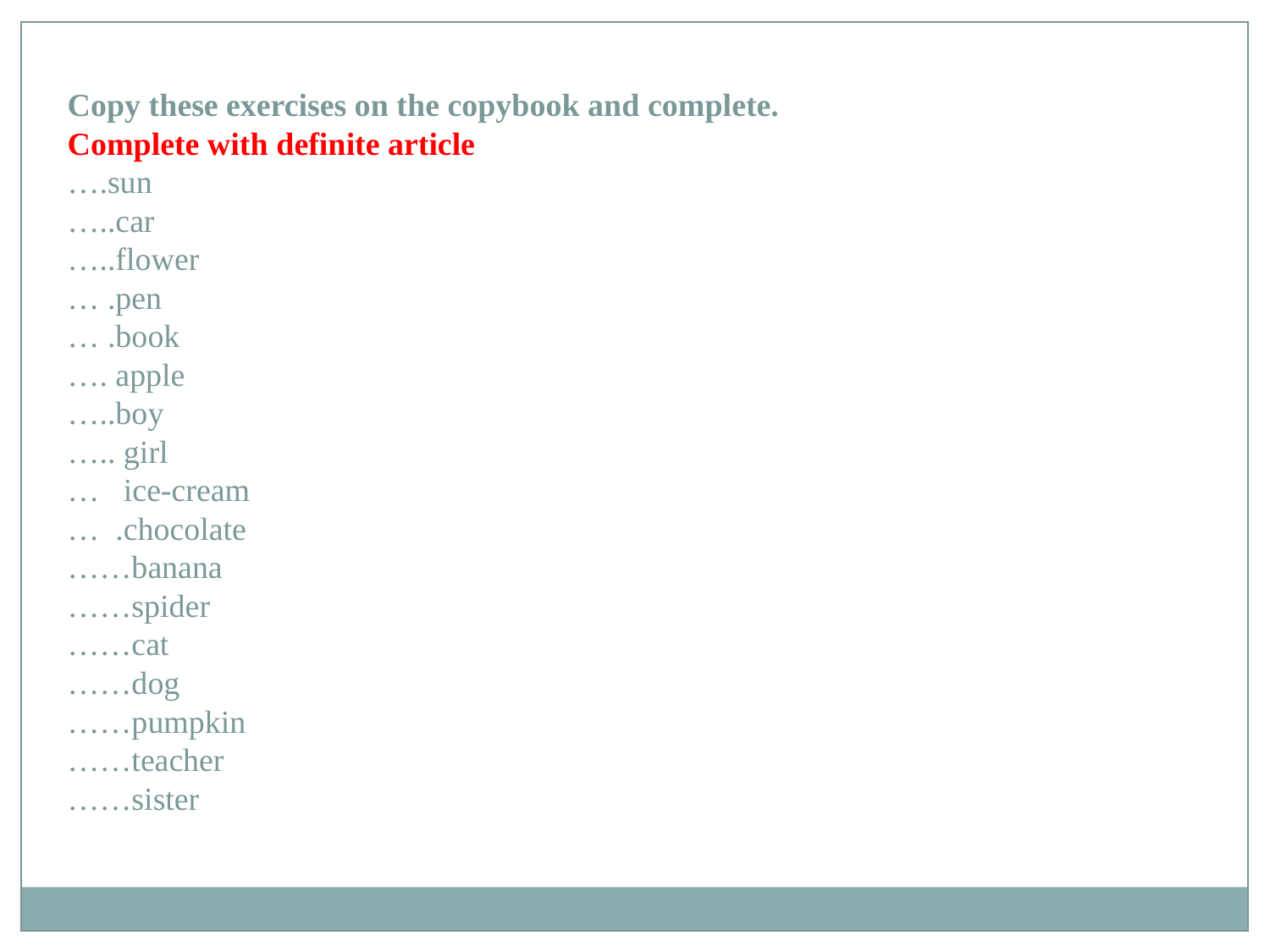

Copy these exercises on the copybook and complete.
Complete with definite article
….sun
…..car
…..flower
… .pen
… .book
…. apple
…..boy
….. girl
…   ice-cream
…  .chocolate
……banana
……spider
……cat
……dog
……pumpkin
……teacher
……sister